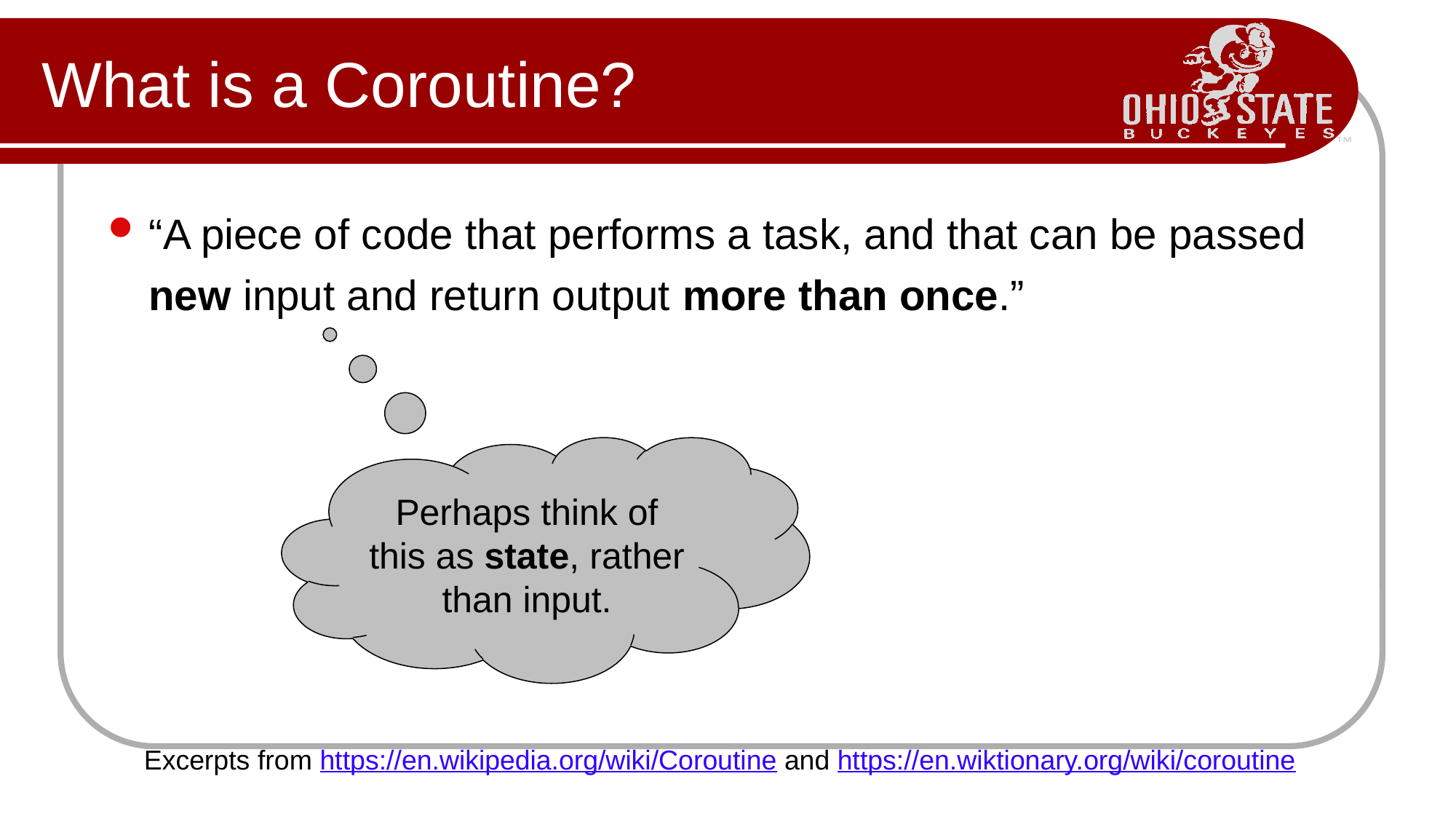

# What is a Coroutine?
“A piece of code that performs a task, and that can be passed new input and return output more than once.”

Perhaps think of this as state, rather than input.
Excerpts from https://en.wikipedia.org/wiki/Coroutine and https://en.wiktionary.org/wiki/coroutine